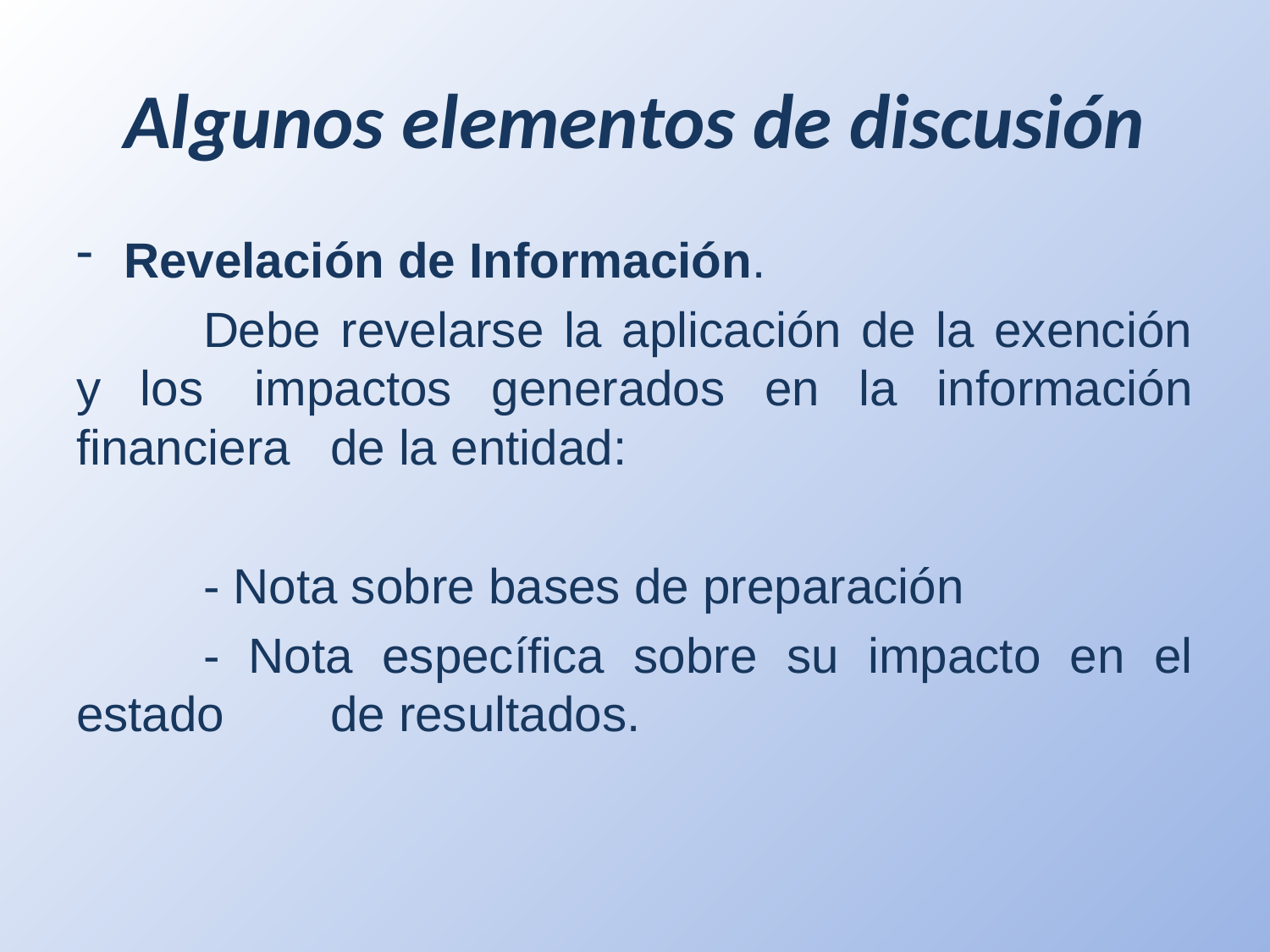

# Algunos elementos de discusión
Revelación de Información.
	Debe revelarse la aplicación de la exención y los 	impactos generados en la información financiera 	de la entidad:

	- Nota sobre bases de preparación
	- Nota específica sobre su impacto en el estado 	de resultados.